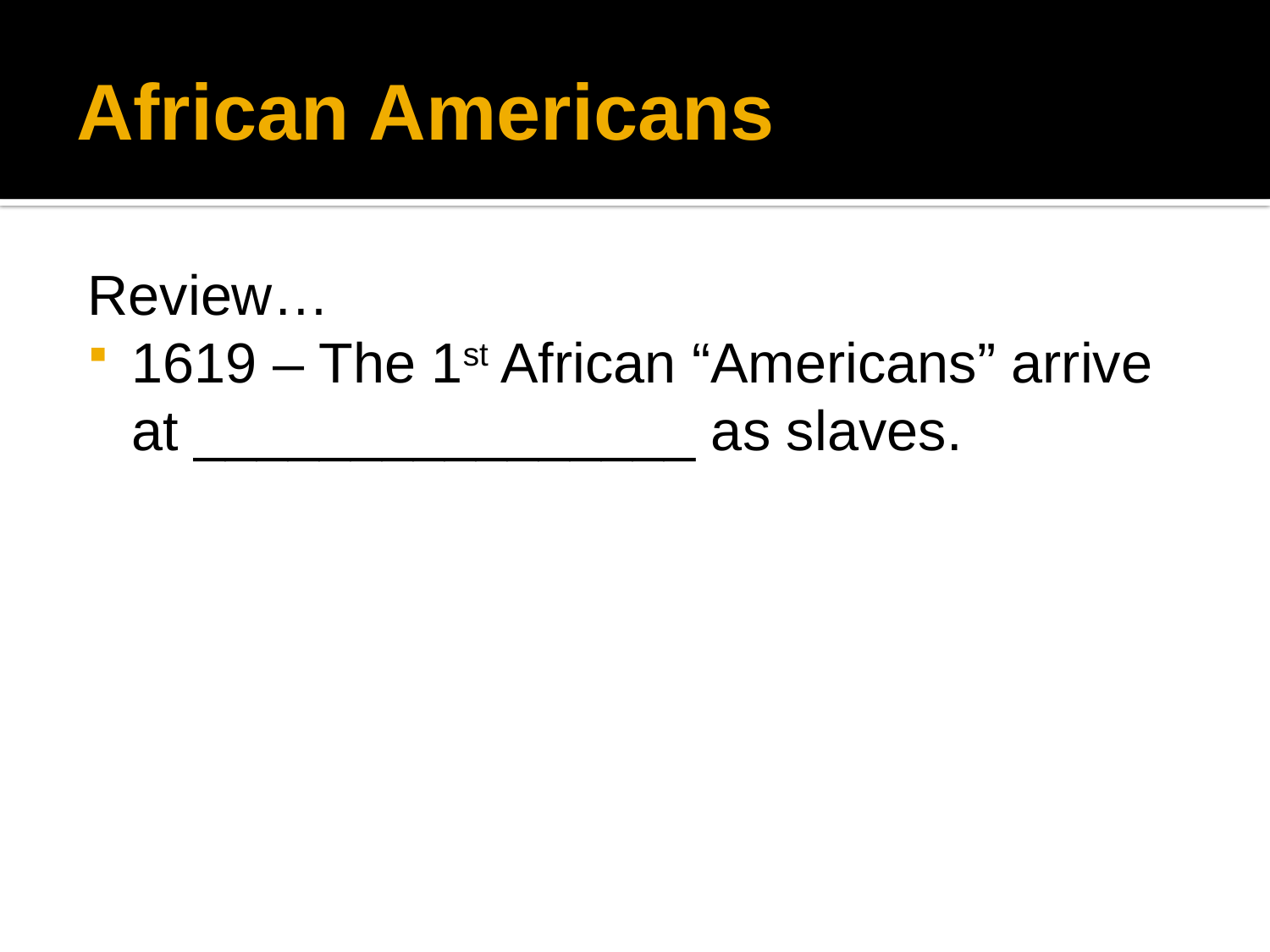

# African Americans
Review…
1619 – The 1st African “Americans” arrive at ________________ as slaves.